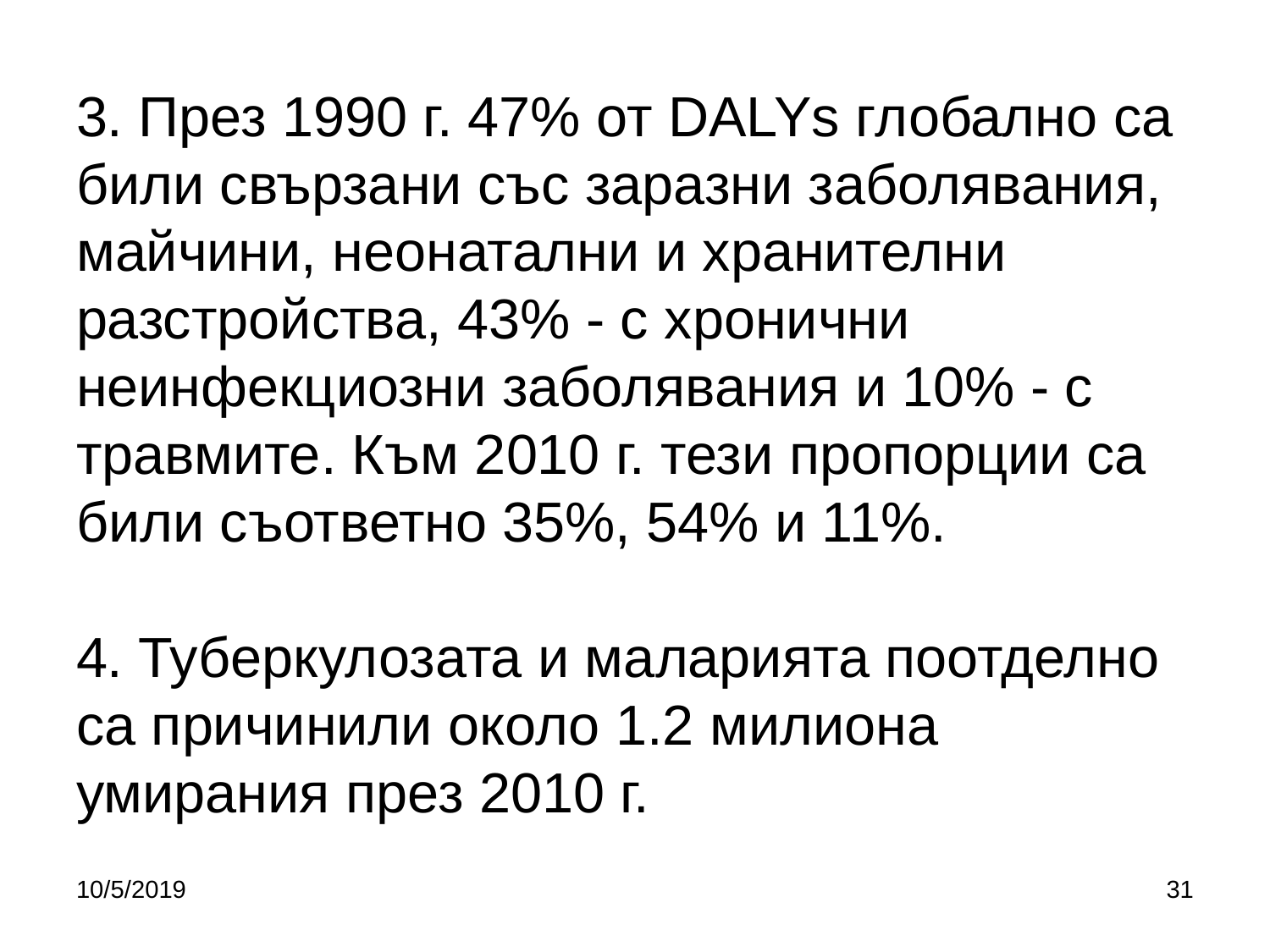

# 3. През 1990 г. 47% от DALYs глобално са били свързани със заразни заболявания, майчини, неонатални и хранителни разстройства, 43% - с хронични неинфекциозни заболявания и 10% - с травмите. Към 2010 г. тези пропорции са били съответно 35%, 54% и 11%. 4. Туберкулозата и маларията поотделно са причинили около 1.2 милиона умирания през 2010 г.
10/5/2019
31